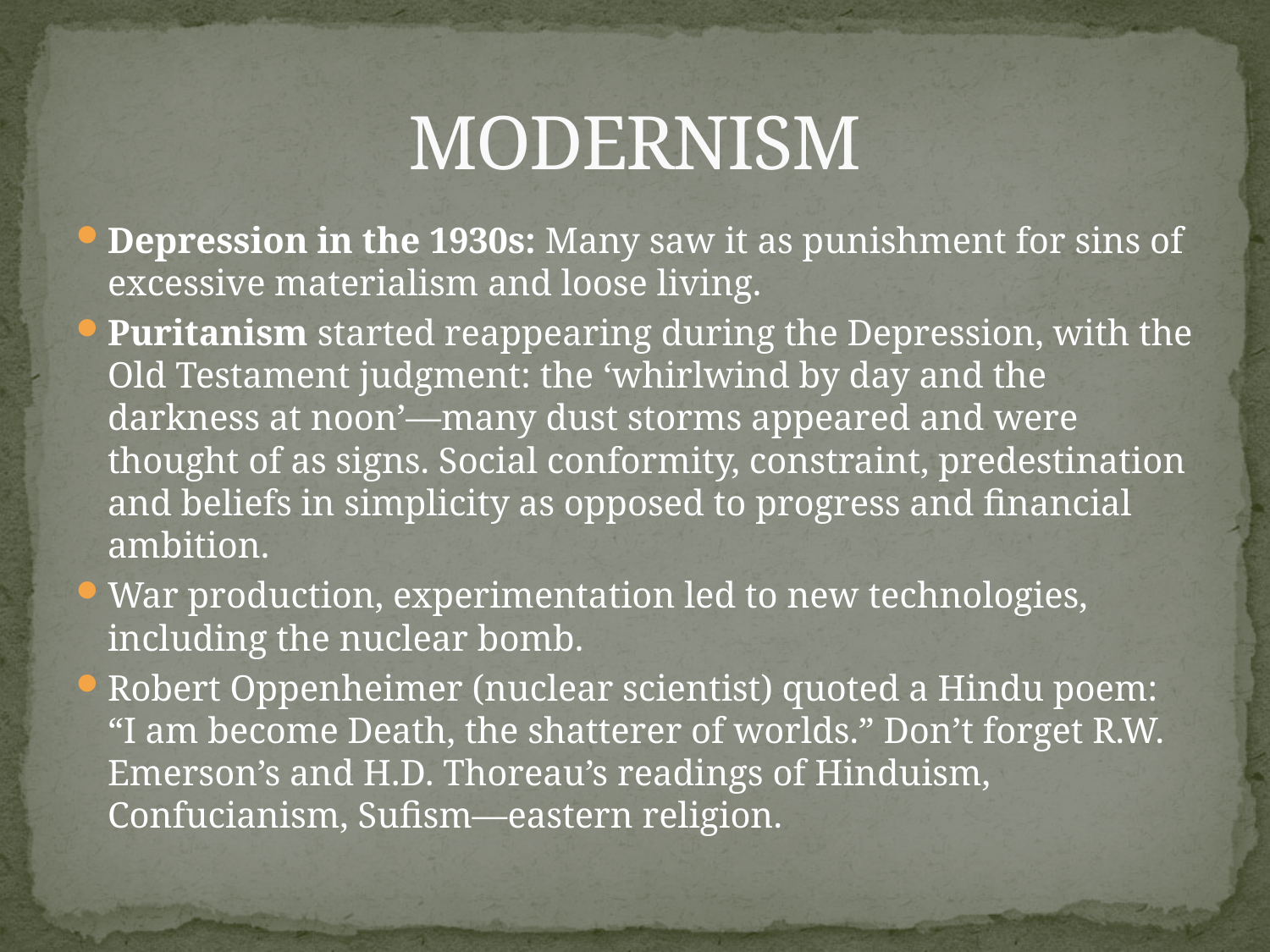

# MODERNISM
Depression in the 1930s: Many saw it as punishment for sins of excessive materialism and loose living.
Puritanism started reappearing during the Depression, with the Old Testament judgment: the ‘whirlwind by day and the darkness at noon’—many dust storms appeared and were thought of as signs. Social conformity, constraint, predestination and beliefs in simplicity as opposed to progress and financial ambition.
War production, experimentation led to new technologies, including the nuclear bomb.
Robert Oppenheimer (nuclear scientist) quoted a Hindu poem: “I am become Death, the shatterer of worlds.” Don’t forget R.W. Emerson’s and H.D. Thoreau’s readings of Hinduism, Confucianism, Sufism—eastern religion.